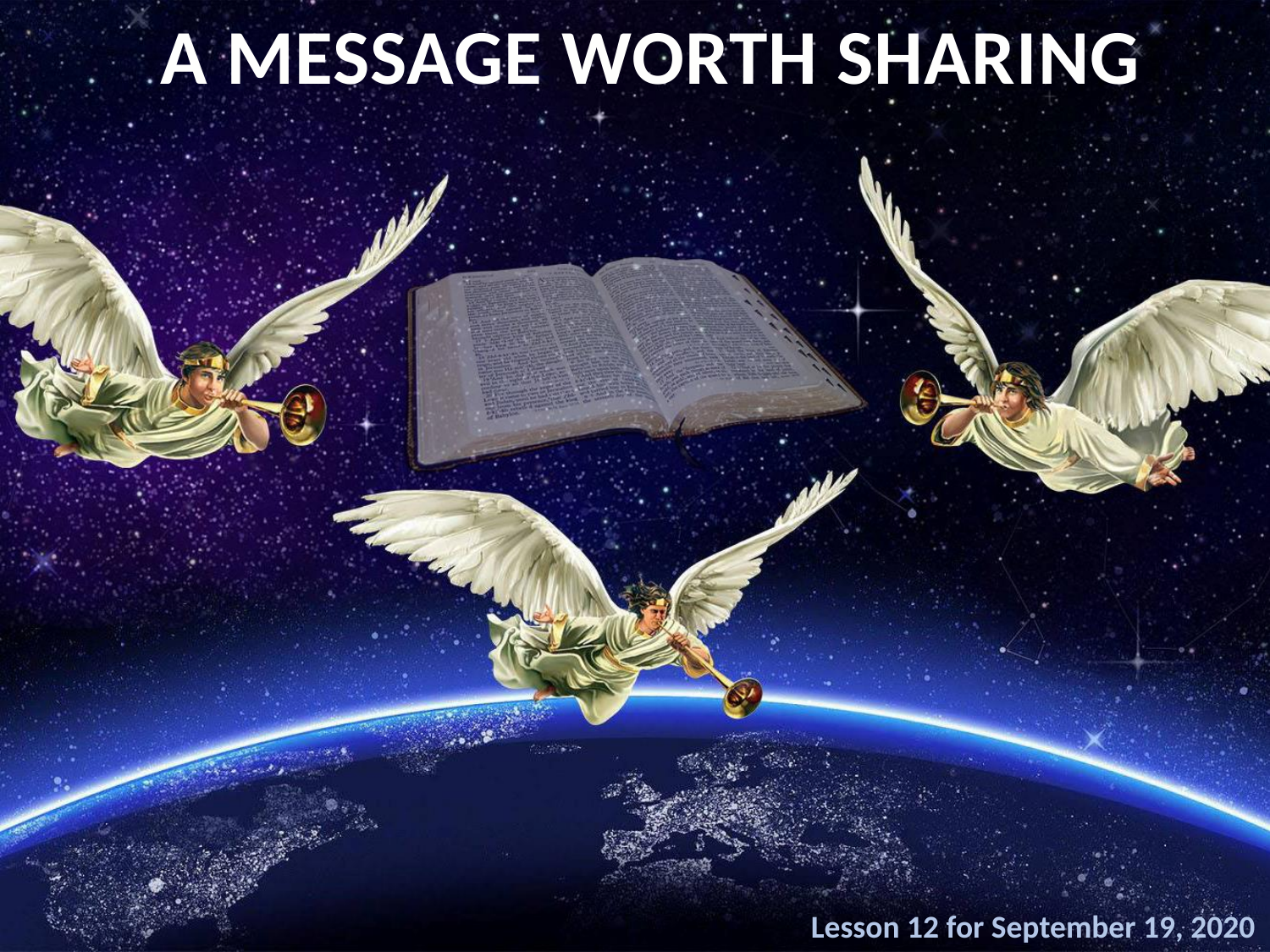

A MESSAGE WORTH SHARING
Lesson 12 for September 19, 2020